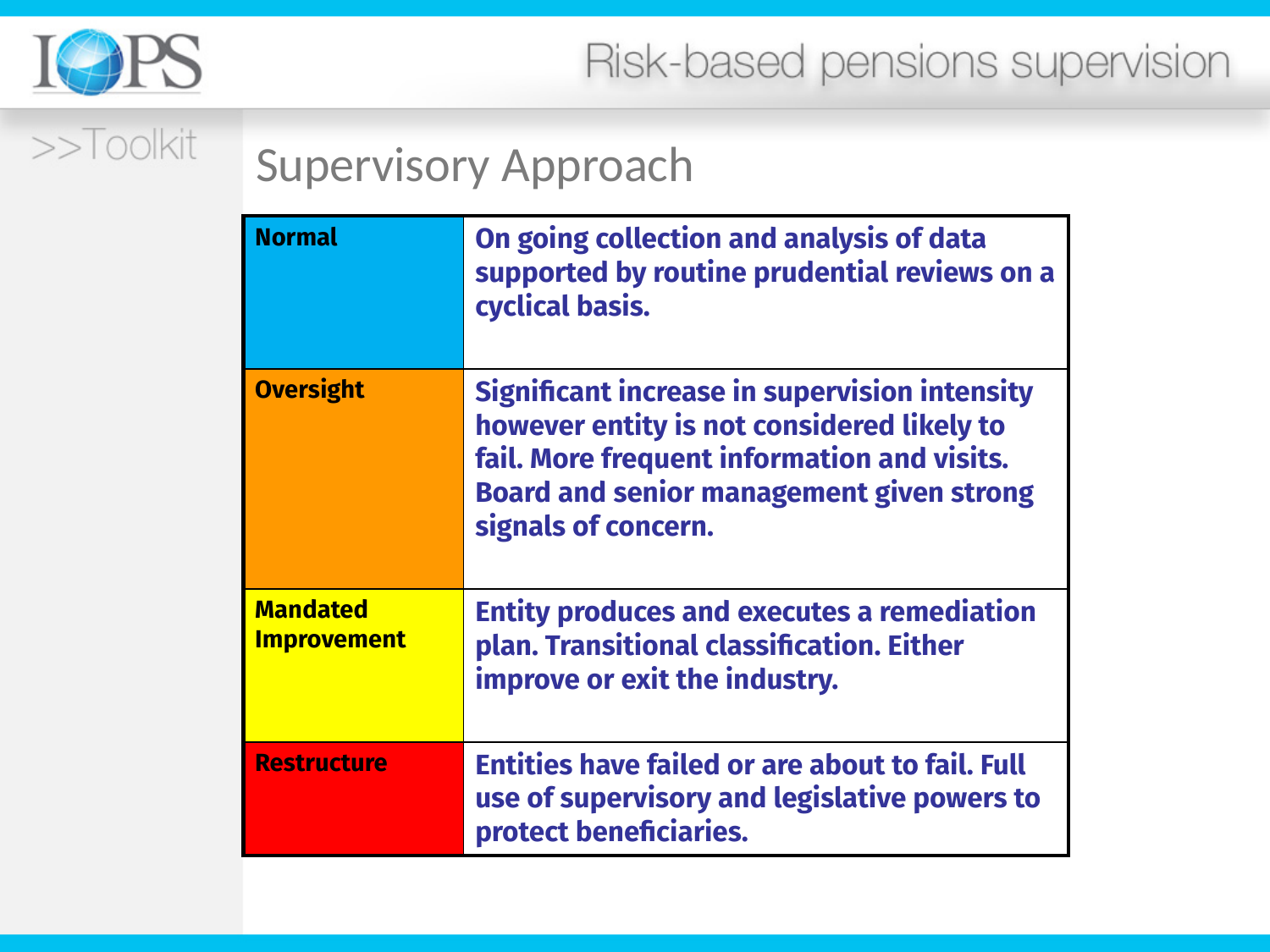

Supervisory Approach
| Normal | On going collection and analysis of data supported by routine prudential reviews on a cyclical basis. |
| --- | --- |
| Oversight | Significant increase in supervision intensity however entity is not considered likely to fail. More frequent information and visits. Board and senior management given strong signals of concern. |
| Mandated Improvement | Entity produces and executes a remediation plan. Transitional classification. Either improve or exit the industry. |
| Restructure | Entities have failed or are about to fail. Full use of supervisory and legislative powers to protect beneficiaries. |